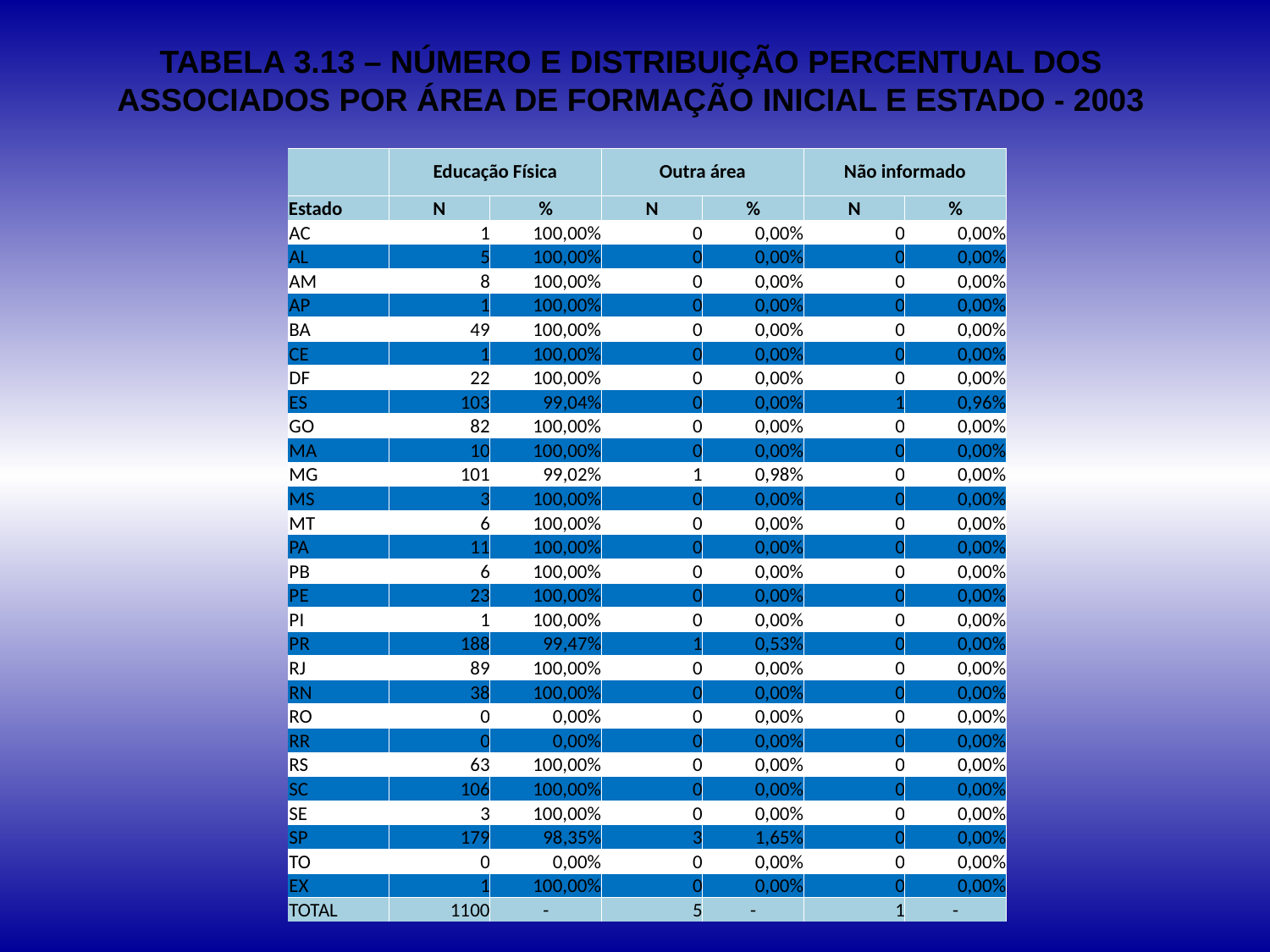

# TABELA 3.13 – NÚMERO E DISTRIBUIÇÃO PERCENTUAL DOS ASSOCIADOS POR ÁREA DE FORMAÇÃO INICIAL E ESTADO - 2003
|  | Educação Física |  | Outra área |  | Não informado |  |
| --- | --- | --- | --- | --- | --- | --- |
| Estado | N | % | N | % | N | % |
| AC | 1 | 100,00% | 0 | 0,00% | 0 | 0,00% |
| AL | 5 | 100,00% | 0 | 0,00% | 0 | 0,00% |
| AM | 8 | 100,00% | 0 | 0,00% | 0 | 0,00% |
| AP | 1 | 100,00% | 0 | 0,00% | 0 | 0,00% |
| BA | 49 | 100,00% | 0 | 0,00% | 0 | 0,00% |
| CE | 1 | 100,00% | 0 | 0,00% | 0 | 0,00% |
| DF | 22 | 100,00% | 0 | 0,00% | 0 | 0,00% |
| ES | 103 | 99,04% | 0 | 0,00% | 1 | 0,96% |
| GO | 82 | 100,00% | 0 | 0,00% | 0 | 0,00% |
| MA | 10 | 100,00% | 0 | 0,00% | 0 | 0,00% |
| MG | 101 | 99,02% | 1 | 0,98% | 0 | 0,00% |
| MS | 3 | 100,00% | 0 | 0,00% | 0 | 0,00% |
| MT | 6 | 100,00% | 0 | 0,00% | 0 | 0,00% |
| PA | 11 | 100,00% | 0 | 0,00% | 0 | 0,00% |
| PB | 6 | 100,00% | 0 | 0,00% | 0 | 0,00% |
| PE | 23 | 100,00% | 0 | 0,00% | 0 | 0,00% |
| PI | 1 | 100,00% | 0 | 0,00% | 0 | 0,00% |
| PR | 188 | 99,47% | 1 | 0,53% | 0 | 0,00% |
| RJ | 89 | 100,00% | 0 | 0,00% | 0 | 0,00% |
| RN | 38 | 100,00% | 0 | 0,00% | 0 | 0,00% |
| RO | 0 | 0,00% | 0 | 0,00% | 0 | 0,00% |
| RR | 0 | 0,00% | 0 | 0,00% | 0 | 0,00% |
| RS | 63 | 100,00% | 0 | 0,00% | 0 | 0,00% |
| SC | 106 | 100,00% | 0 | 0,00% | 0 | 0,00% |
| SE | 3 | 100,00% | 0 | 0,00% | 0 | 0,00% |
| SP | 179 | 98,35% | 3 | 1,65% | 0 | 0,00% |
| TO | 0 | 0,00% | 0 | 0,00% | 0 | 0,00% |
| EX | 1 | 100,00% | 0 | 0,00% | 0 | 0,00% |
| TOTAL | 1100 | - | 5 | - | 1 | - |